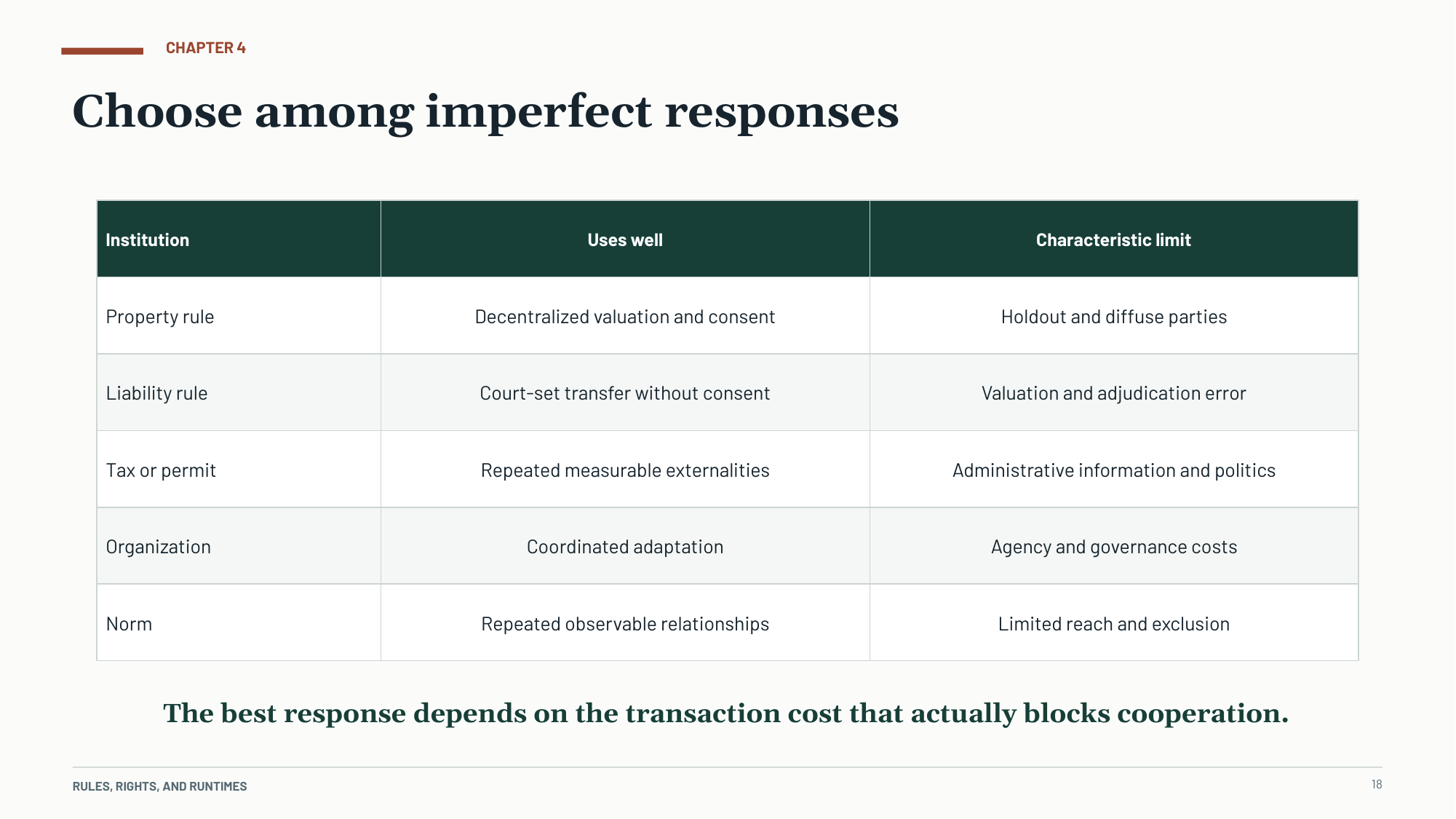

CHAPTER 4

Choose among imperfect responses

Institution
Uses well
Characteristic limit

Property rule
Decentralized valuation and consent
Holdout and diffuse parties

Liability rule
Court-set transfer without consent
Valuation and adjudication error

Tax or permit
Repeated measurable externalities
Administrative information and politics

Organization
Coordinated adaptation
Agency and governance costs

Norm
Repeated observable relationships
Limited reach and exclusion
The best response depends on the transaction cost that actually blocks cooperation.

18
RULES, RIGHTS, AND RUNTIMES